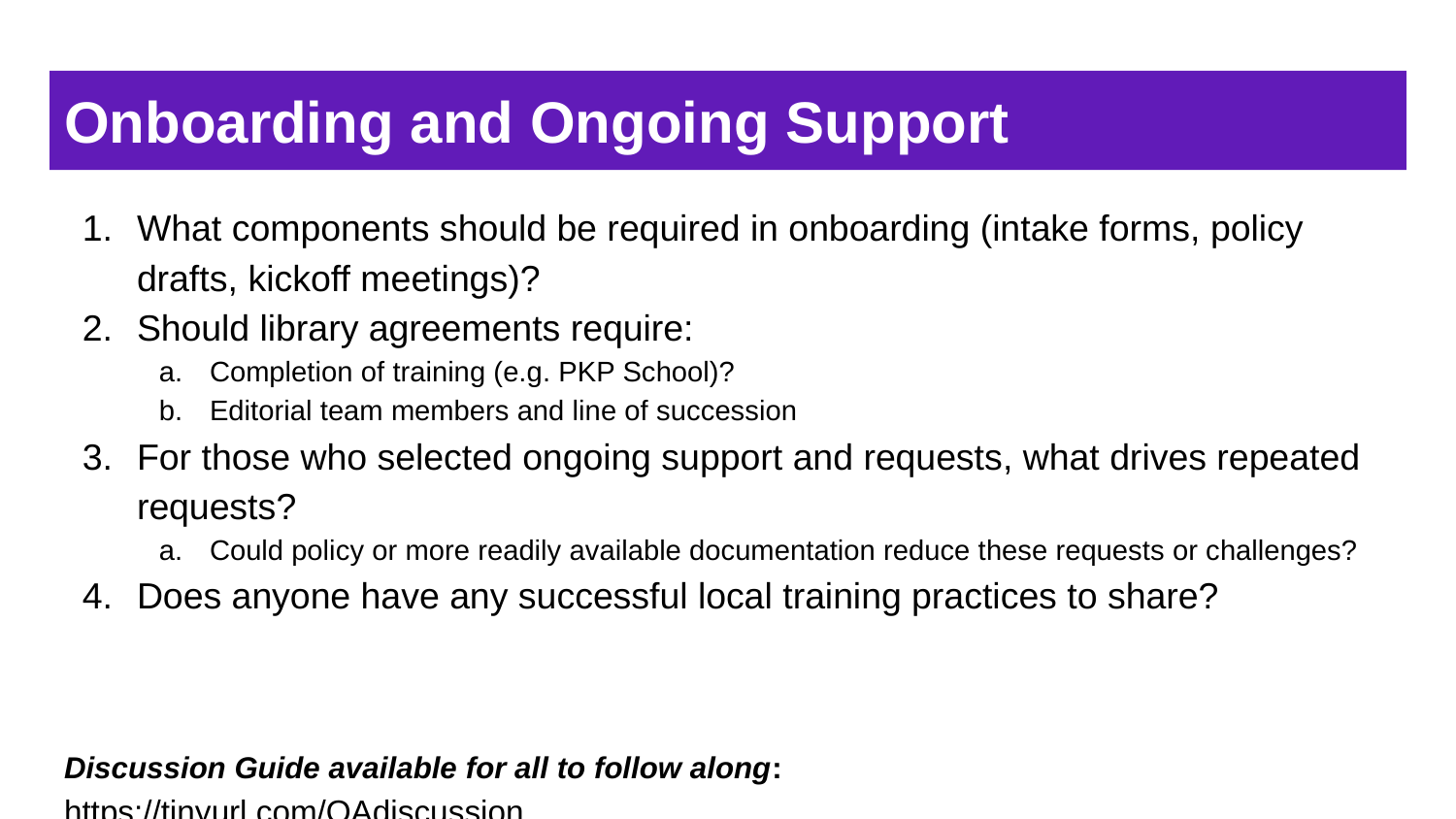

# Onboarding and Ongoing Support
What components should be required in onboarding (intake forms, policy drafts, kickoff meetings)?
Should library agreements require:
Completion of training (e.g. PKP School)?
Editorial team members and line of succession
For those who selected ongoing support and requests, what drives repeated requests?
Could policy or more readily available documentation reduce these requests or challenges?
Does anyone have any successful local training practices to share?
Discussion Guide available for all to follow along: https://tinyurl.com/OAdiscussion